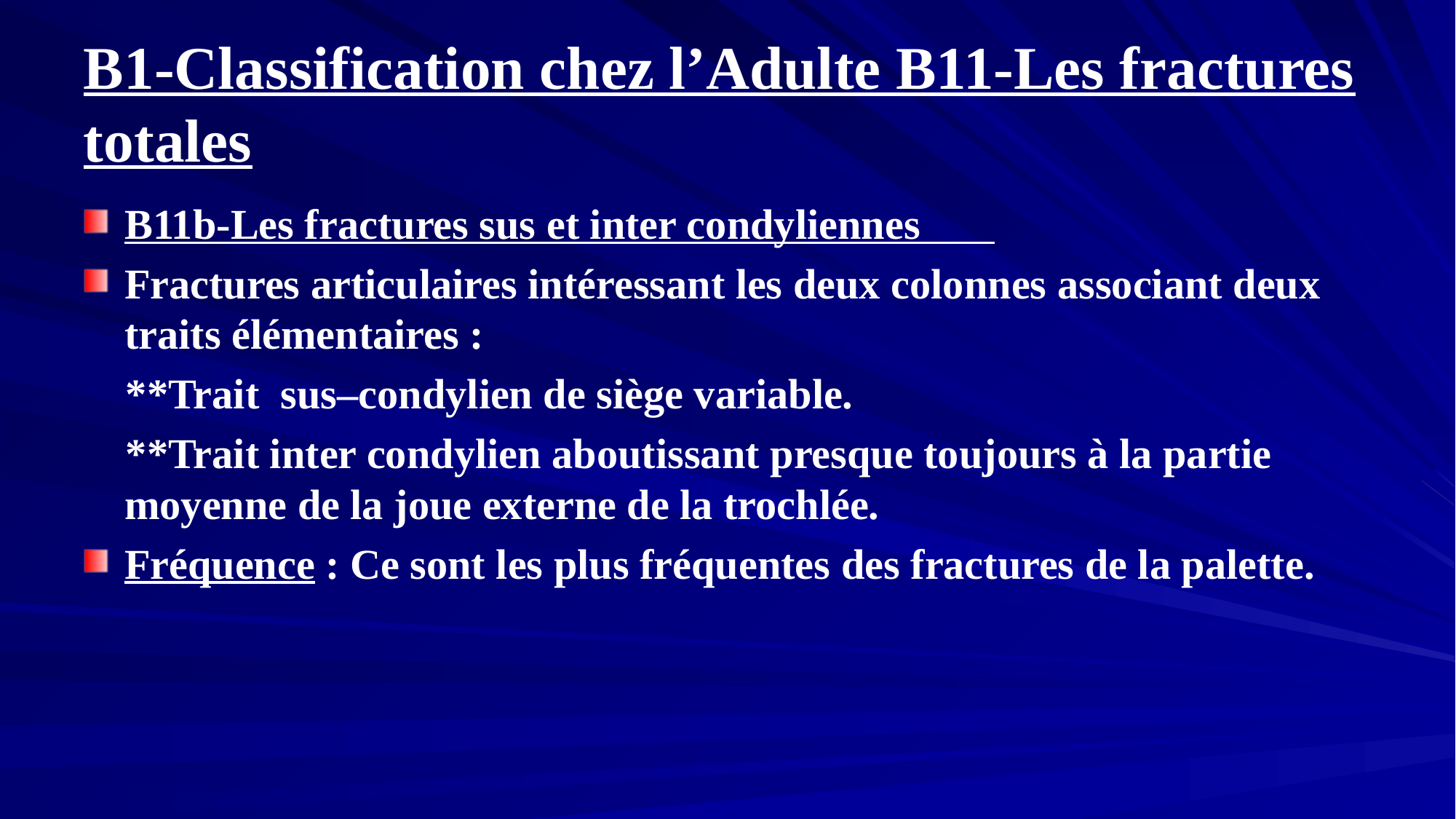

# B1-Classification chez l’Adulte B11-Les fractures totales
B11b-Les fractures sus et inter condyliennes
Fractures articulaires intéressant les deux colonnes associant deux traits élémentaires :
    **Trait  sus–condylien de siège variable.
    **Trait inter condylien aboutissant presque toujours à la partie moyenne de la joue externe de la trochlée.
Fréquence : Ce sont les plus fréquentes des fractures de la palette.